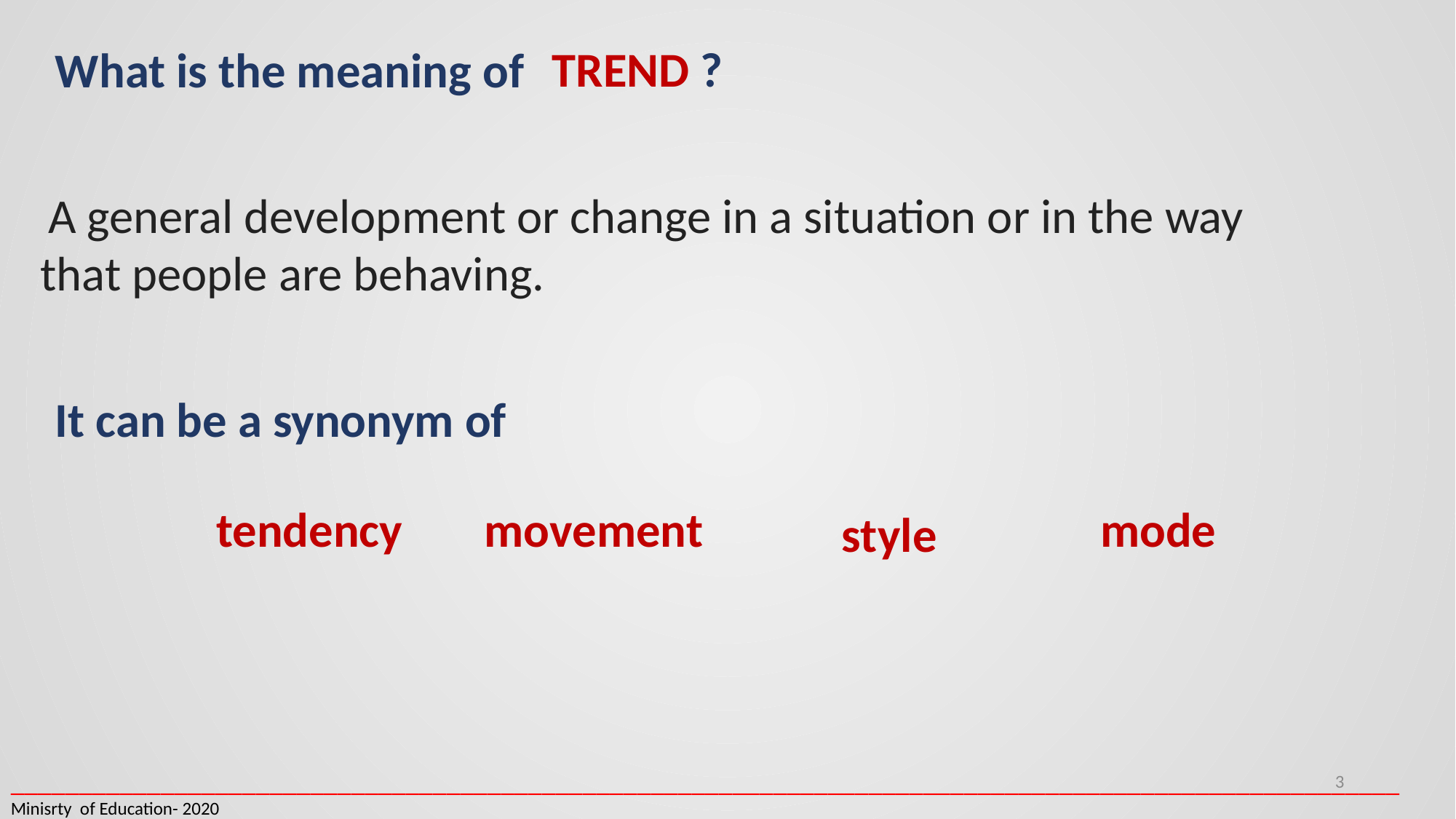

TREND ?
What is the meaning of
 A general development or change in a situation or in the way that people are behaving.
It can be a synonym of
tendency
mode
movement
style
______________________________________________________________________________________________________Minisrty  of Education- 2020
3